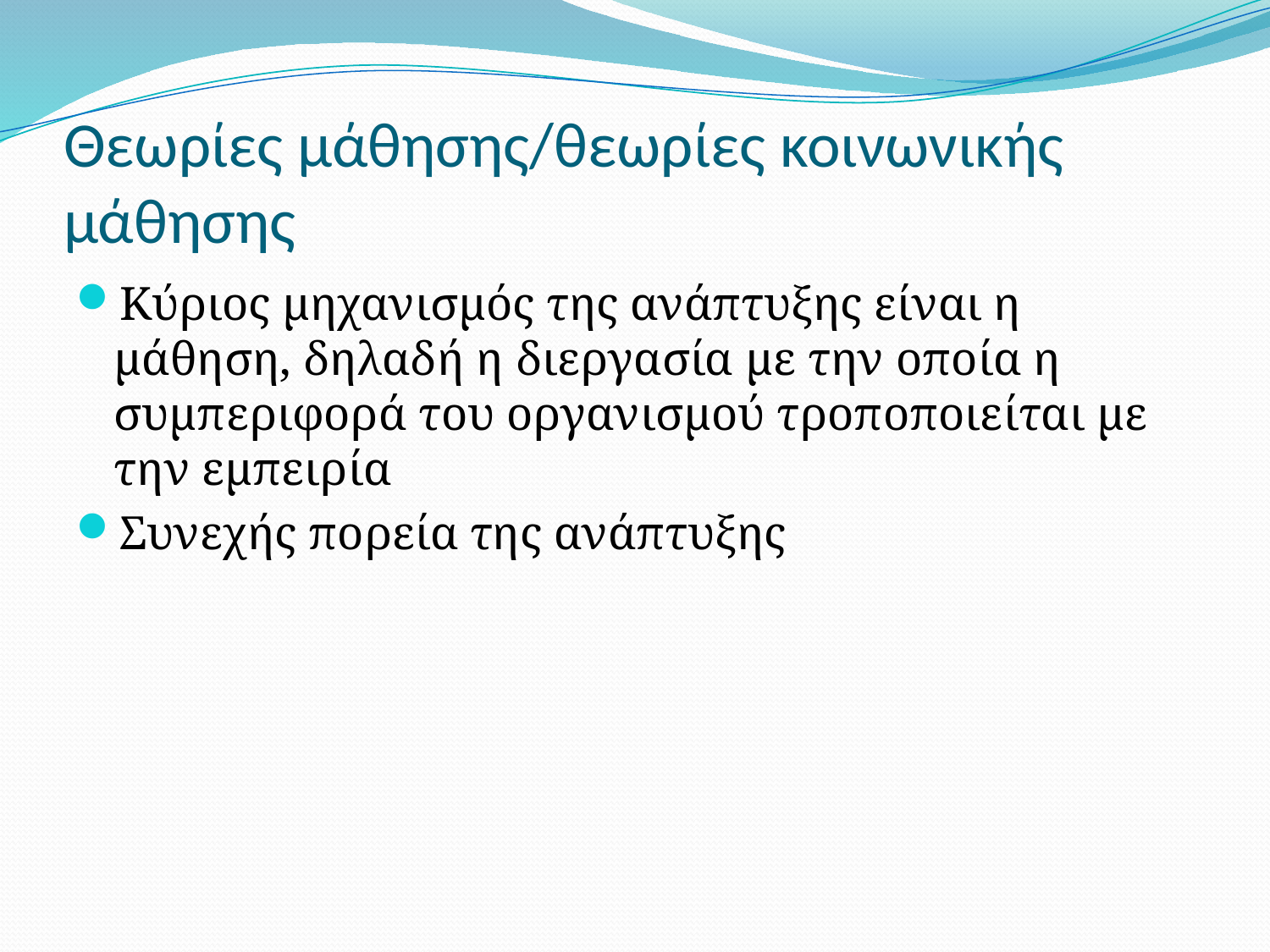

# Θεωρίες μάθησης/θεωρίες κοινωνικής μάθησης
Κύριος μηχανισμός της ανάπτυξης είναι η μάθηση, δηλαδή η διεργασία με την οποία η συμπεριφορά του οργανισμού τροποποιείται με την εμπειρία
Συνεχής πορεία της ανάπτυξης